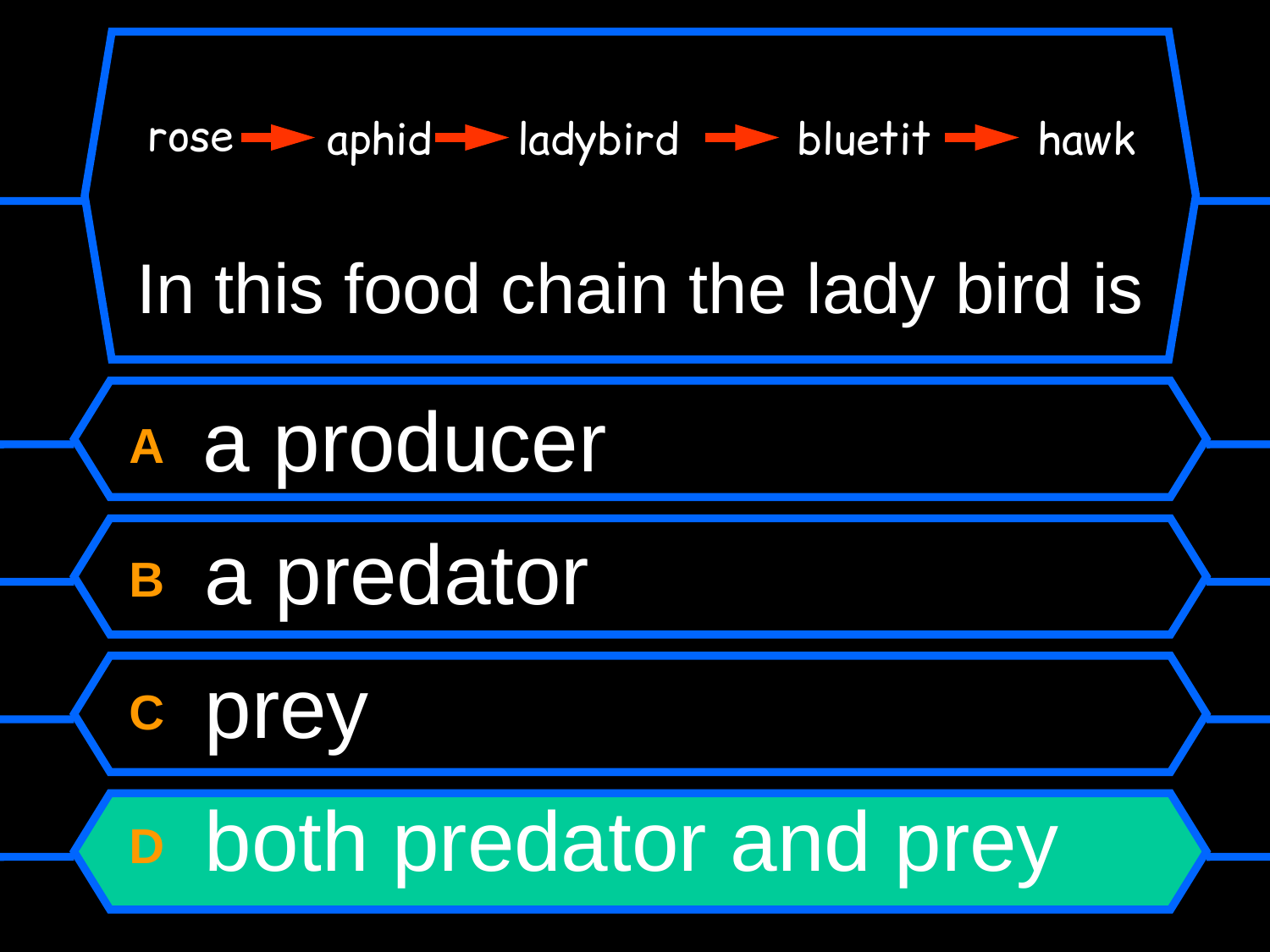

rose
aphid
ladybird
bluetit
hawk

# In this food chain the lady bird is
A  a producer
B  a predator
C  prey
D  both predator and prey